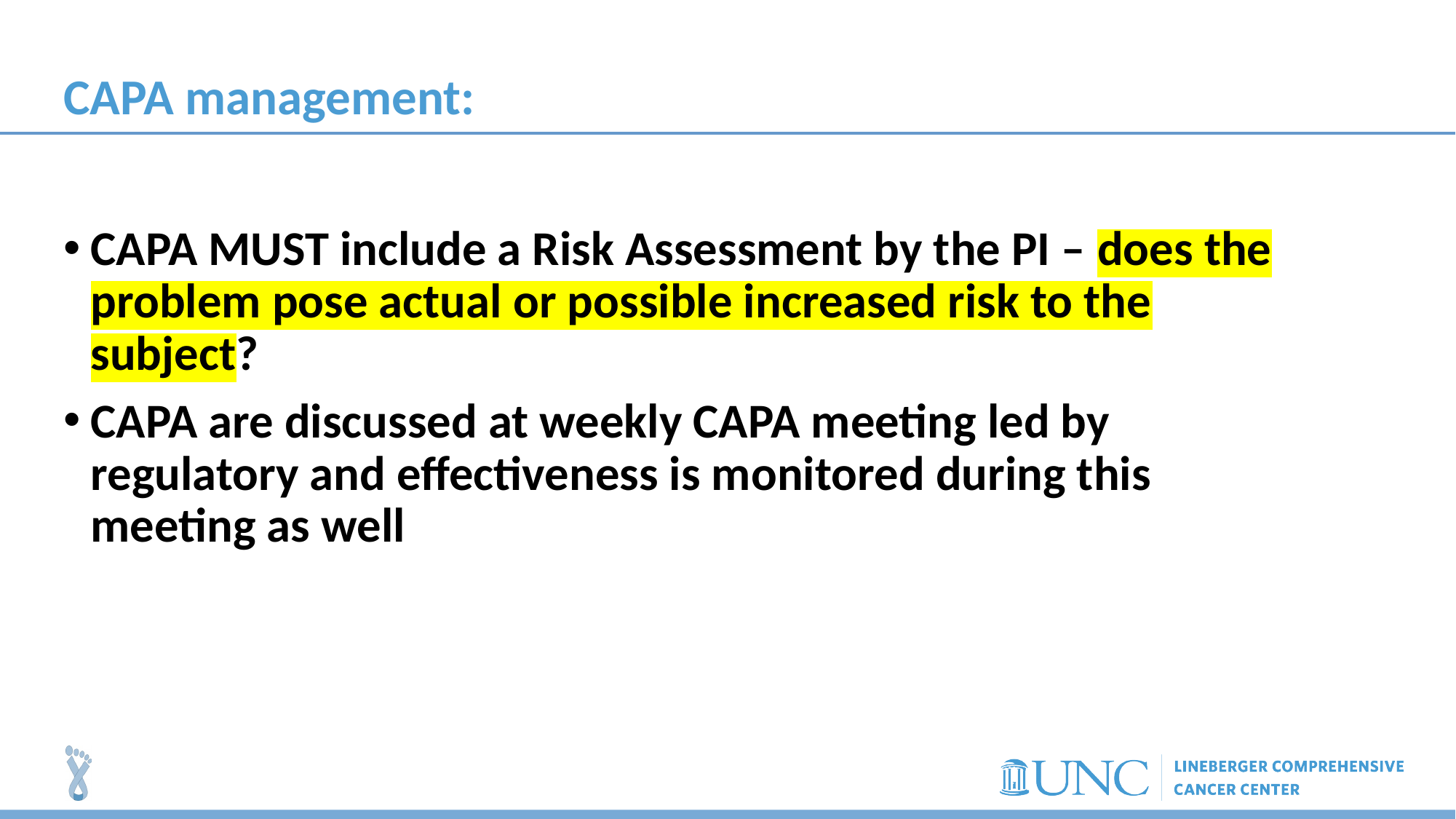

# CAPA management:
CAPA MUST include a Risk Assessment by the PI – does the problem pose actual or possible increased risk to the subject?
CAPA are discussed at weekly CAPA meeting led by regulatory and effectiveness is monitored during this meeting as well